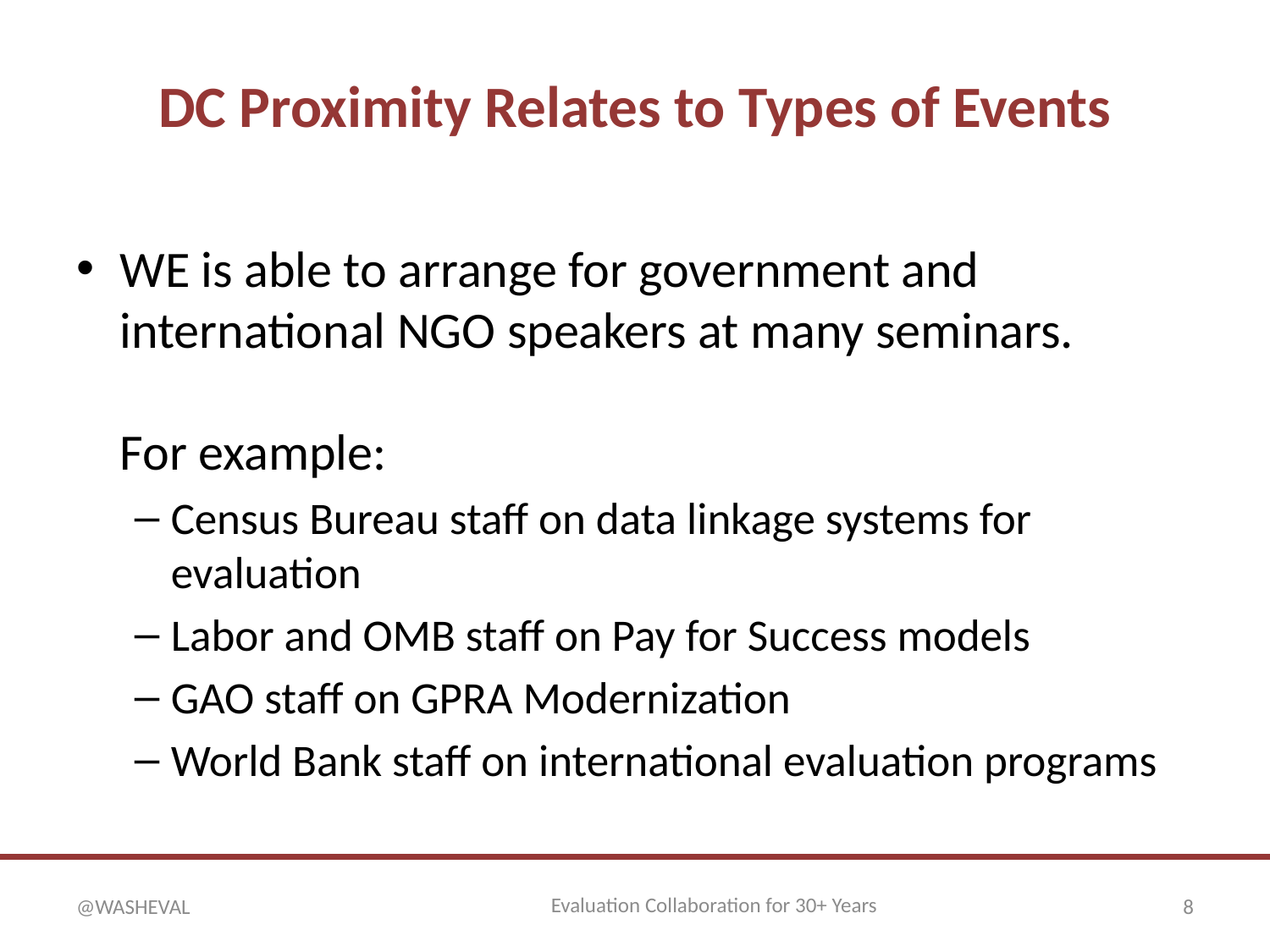

# DC Proximity Relates to Types of Events

WE is able to arrange for government and international NGO speakers at many seminars.
For example:
Census Bureau staff on data linkage systems for evaluation
Labor and OMB staff on Pay for Success models
GAO staff on GPRA Modernization
World Bank staff on international evaluation programs

Evaluation Collaboration for 30+ Years
@WASHEVAL
8